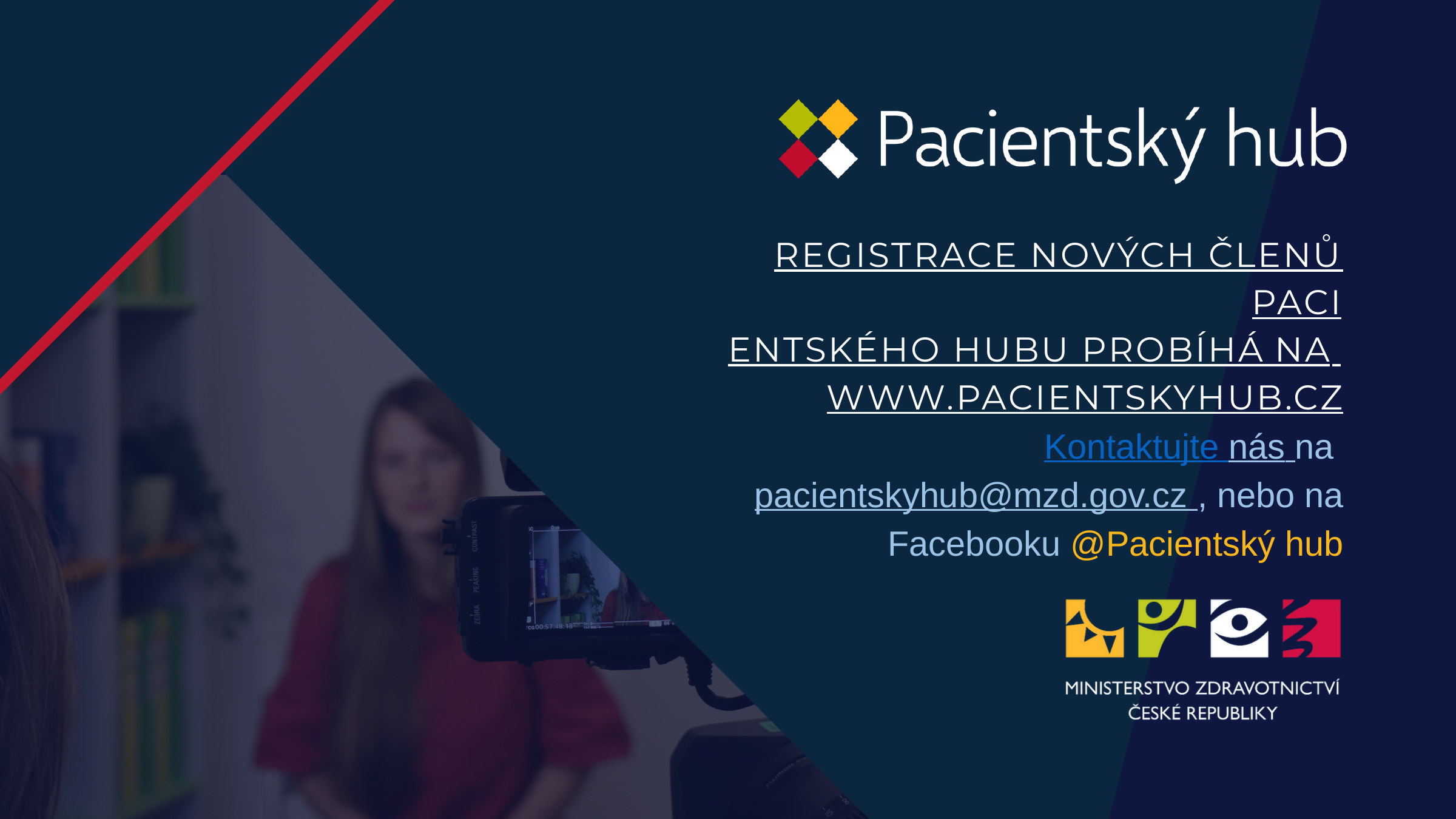

REGISTRACE NOVÝCH ČLENŮ PACIENTSKÉHO HUBU PROBÍHÁ NA WWW.PACIENTSKYHUB.CZ
Kontaktujte nás na pacientskyhub@mzd.gov.cz , nebo na Facebooku @Pacientský hub